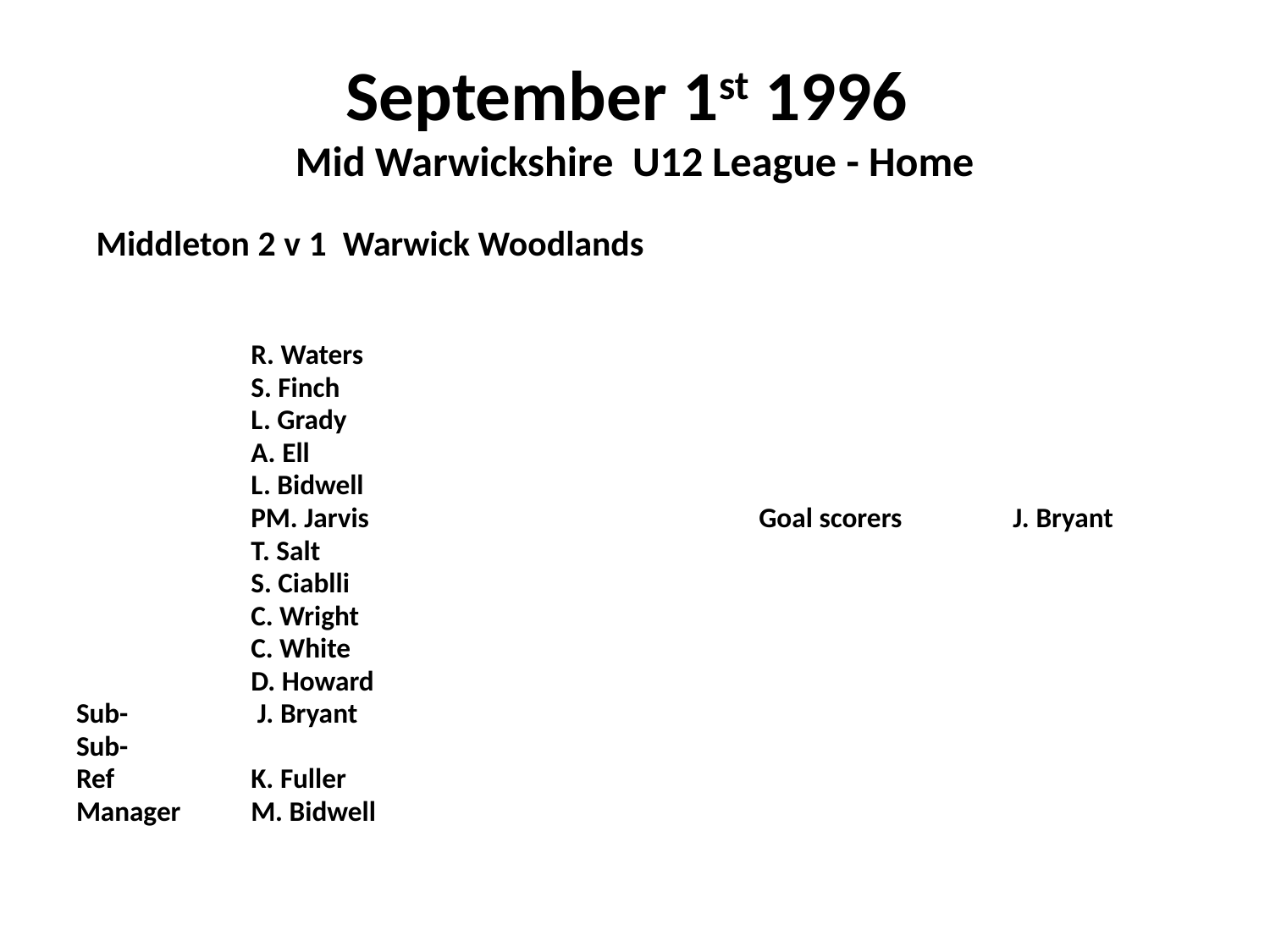

# September 1st 1996 Mid Warwickshire  U12 League - Home
  Middleton 2 v 1  Warwick Woodlands

		R. Waters
		S. Finch
		L. Grady
		A. Ell
		L. Bidwell
		PM. Jarvis				Goal scorers	J. Bryant
		T. Salt
		S. Ciablli
		C. Wright
		C. White
		D. Howard
Sub-	 J. Bryant
Sub-
Ref		K. Fuller
Manager	M. Bidwell